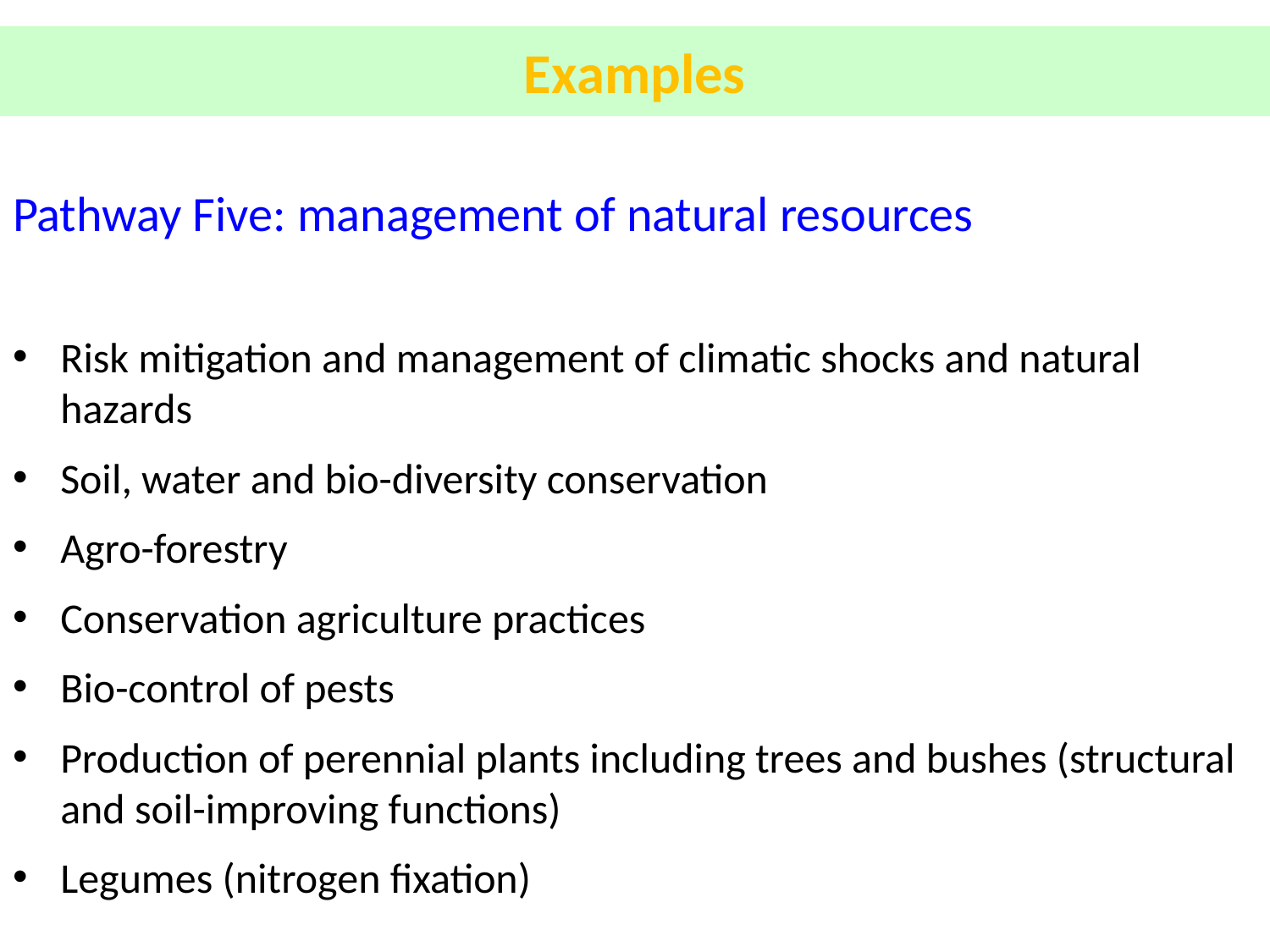

# Examples
Pathway Five: management of natural resources

Risk mitigation and management of climatic shocks and natural hazards
Soil, water and bio-diversity conservation
Agro-forestry
Conservation agriculture practices
Bio-control of pests
Production of perennial plants including trees and bushes (structural and soil-improving functions)
Legumes (nitrogen fixation)